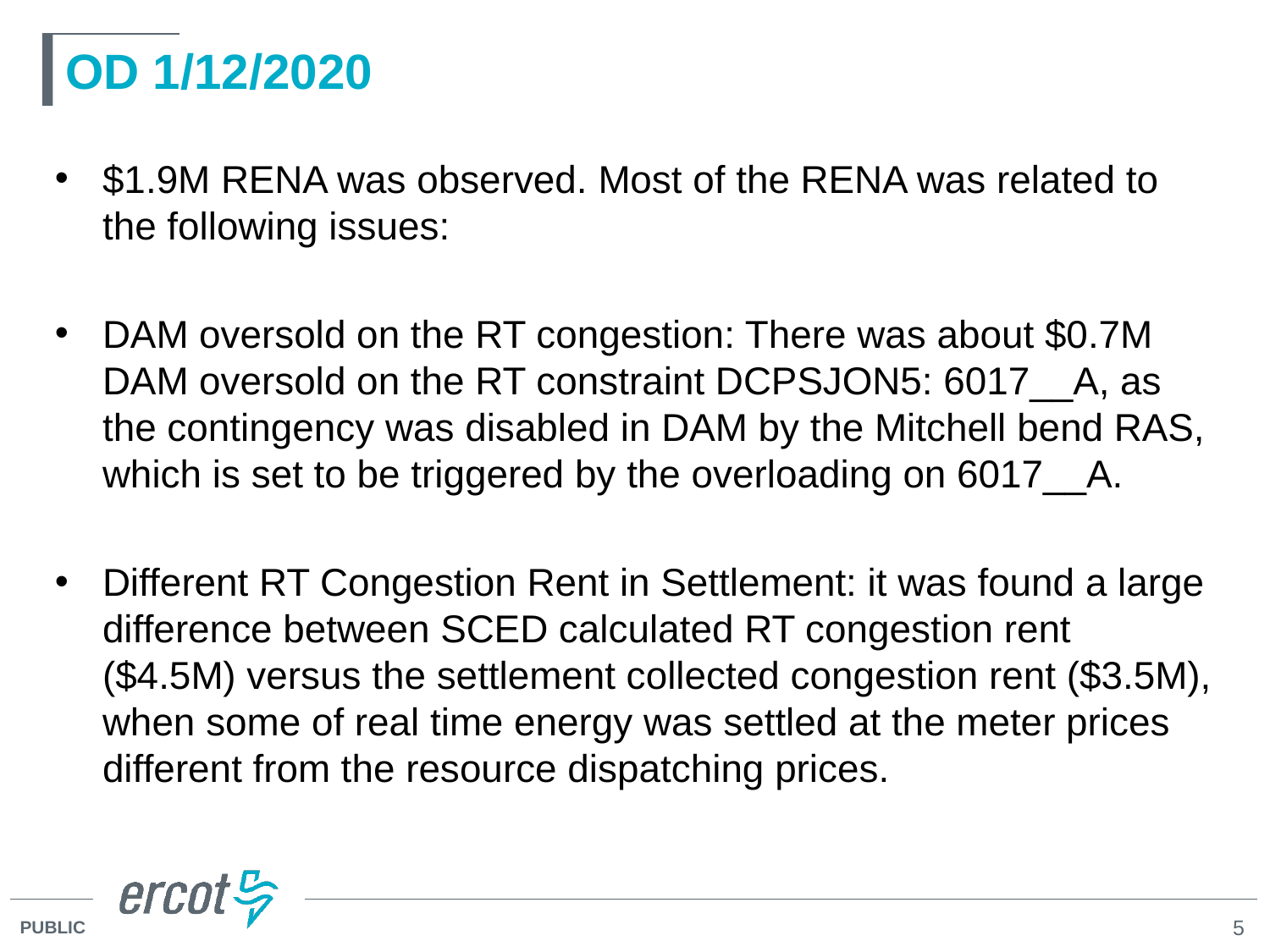

# OD 1/12/2020
$1.9M RENA was observed. Most of the RENA was related to the following issues:

DAM oversold on the RT congestion: There was about $0.7M DAM oversold on the RT constraint DCPSJON5: 6017__A, as the contingency was disabled in DAM by the Mitchell bend RAS, which is set to be triggered by the overloading on 6017__A.

Different RT Congestion Rent in Settlement: it was found a large difference between SCED calculated RT congestion rent ($4.5M) versus the settlement collected congestion rent ($3.5M), when some of real time energy was settled at the meter prices different from the resource dispatching prices.